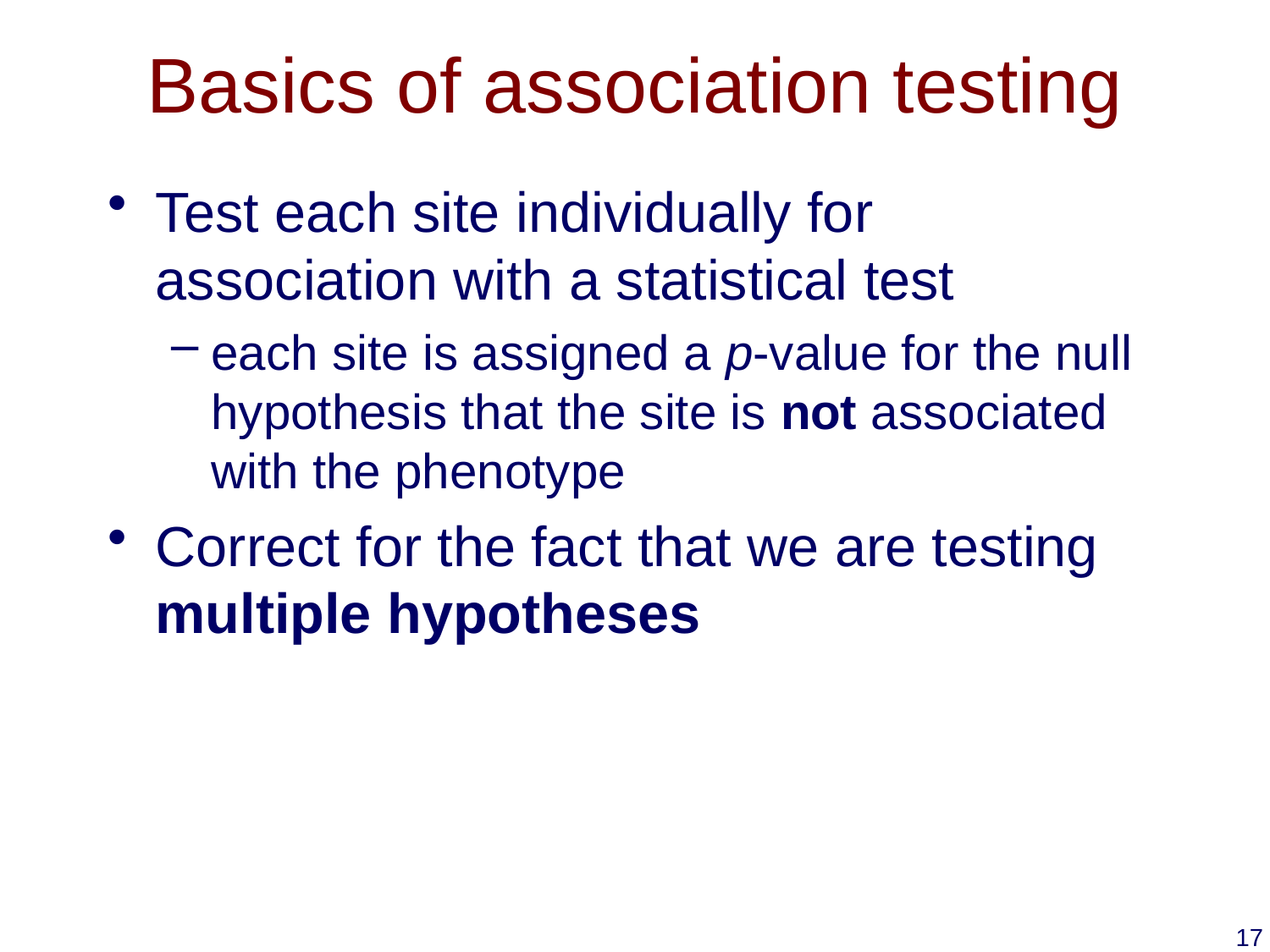

# Basics of association testing
Test each site individually for association with a statistical test
each site is assigned a p-value for the null hypothesis that the site is not associated with the phenotype
Correct for the fact that we are testing multiple hypotheses
17